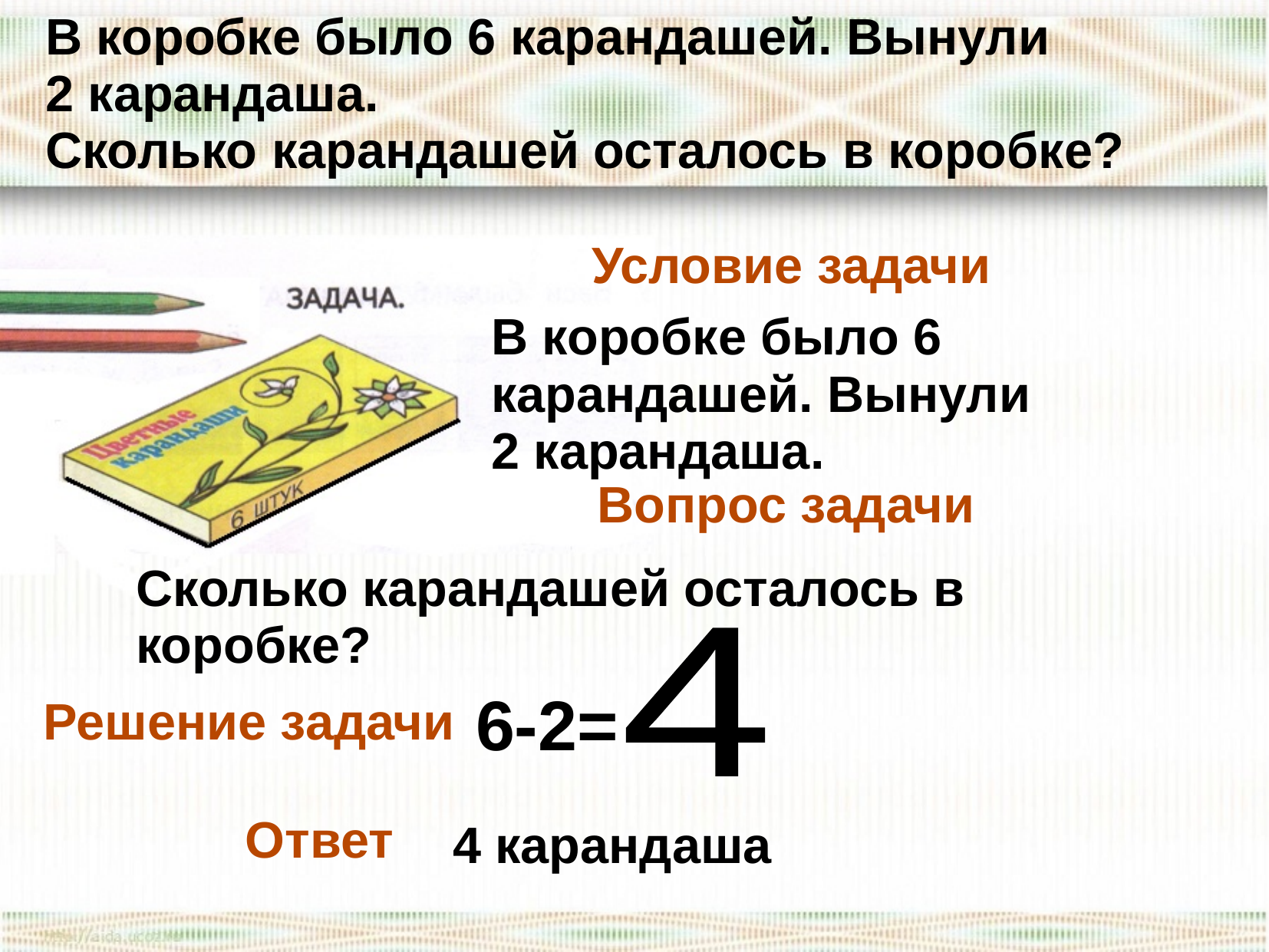

В коробке было 6 карандашей. Вынули
2 карандаша.
Сколько карандашей осталось в коробке?
Условие задачи
В коробке было 6 карандашей. Вынули
2 карандаша.
Вопрос задачи
Сколько карандашей осталось в коробке?
4
6-2=
Решение задачи
Ответ
4 карандаша